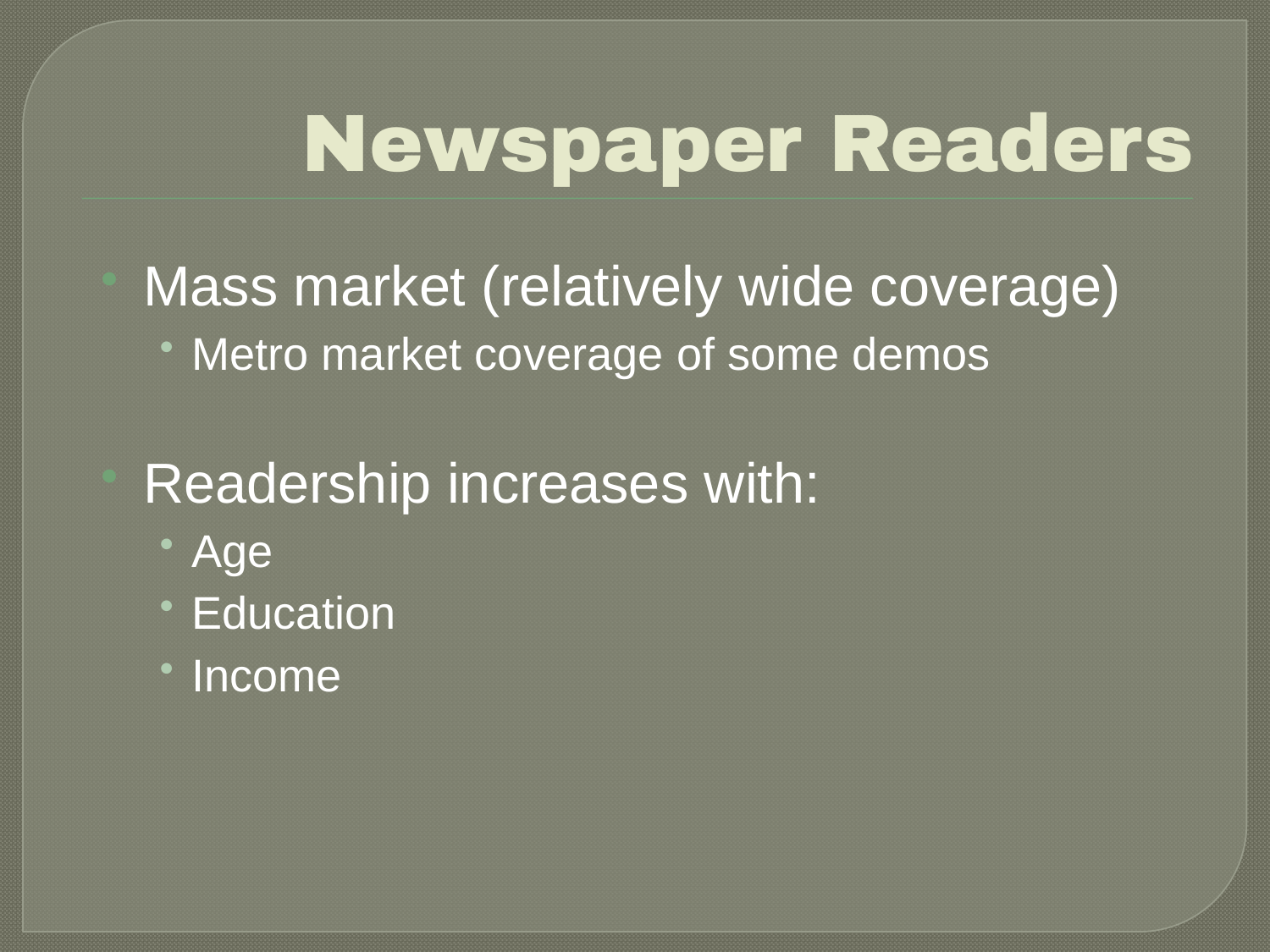

# Newspaper Readers
Mass market (relatively wide coverage)
Metro market coverage of some demos

Readership increases with:
Age
Education
Income